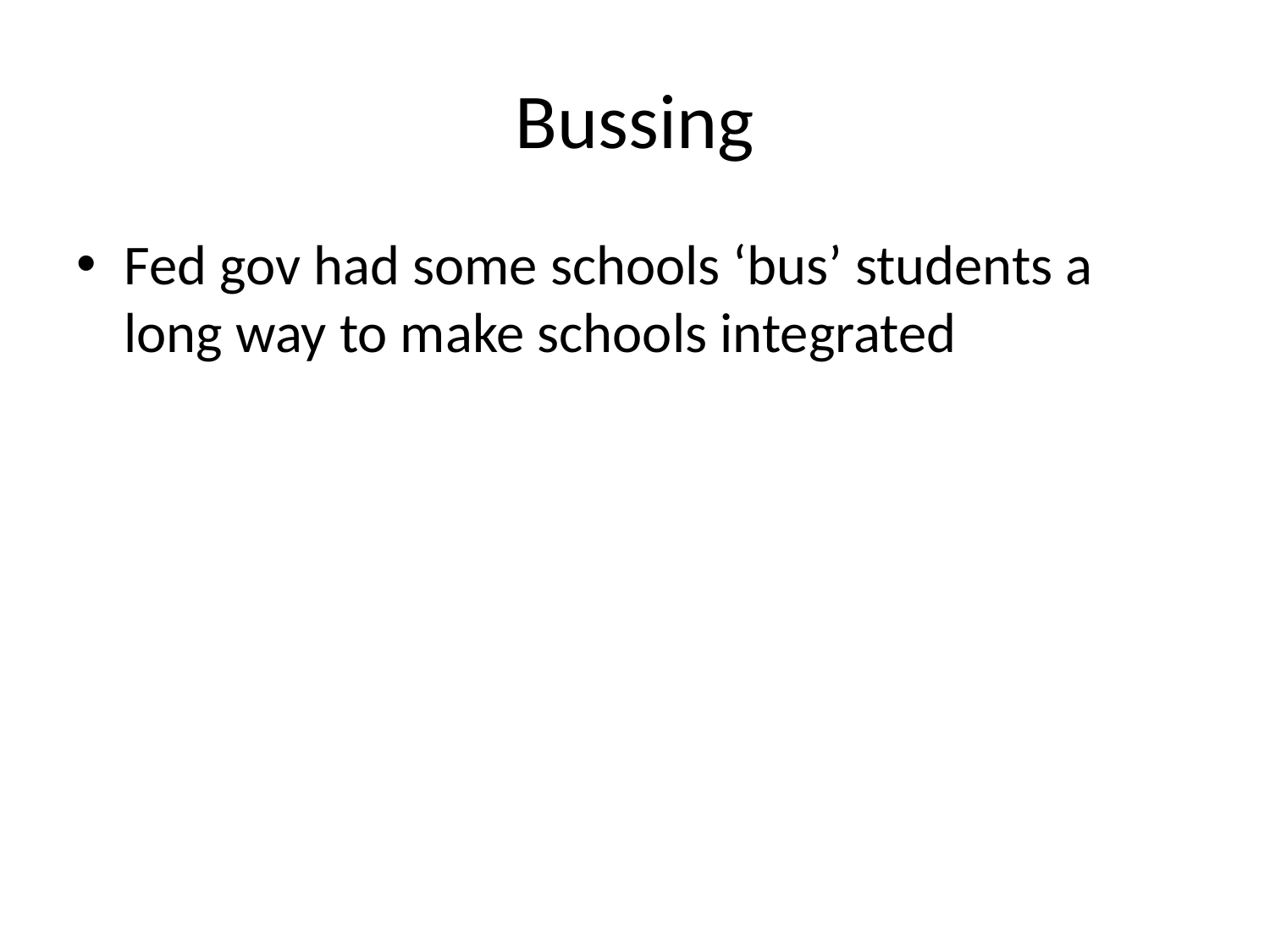

# Bussing
Fed gov had some schools ‘bus’ students a long way to make schools integrated